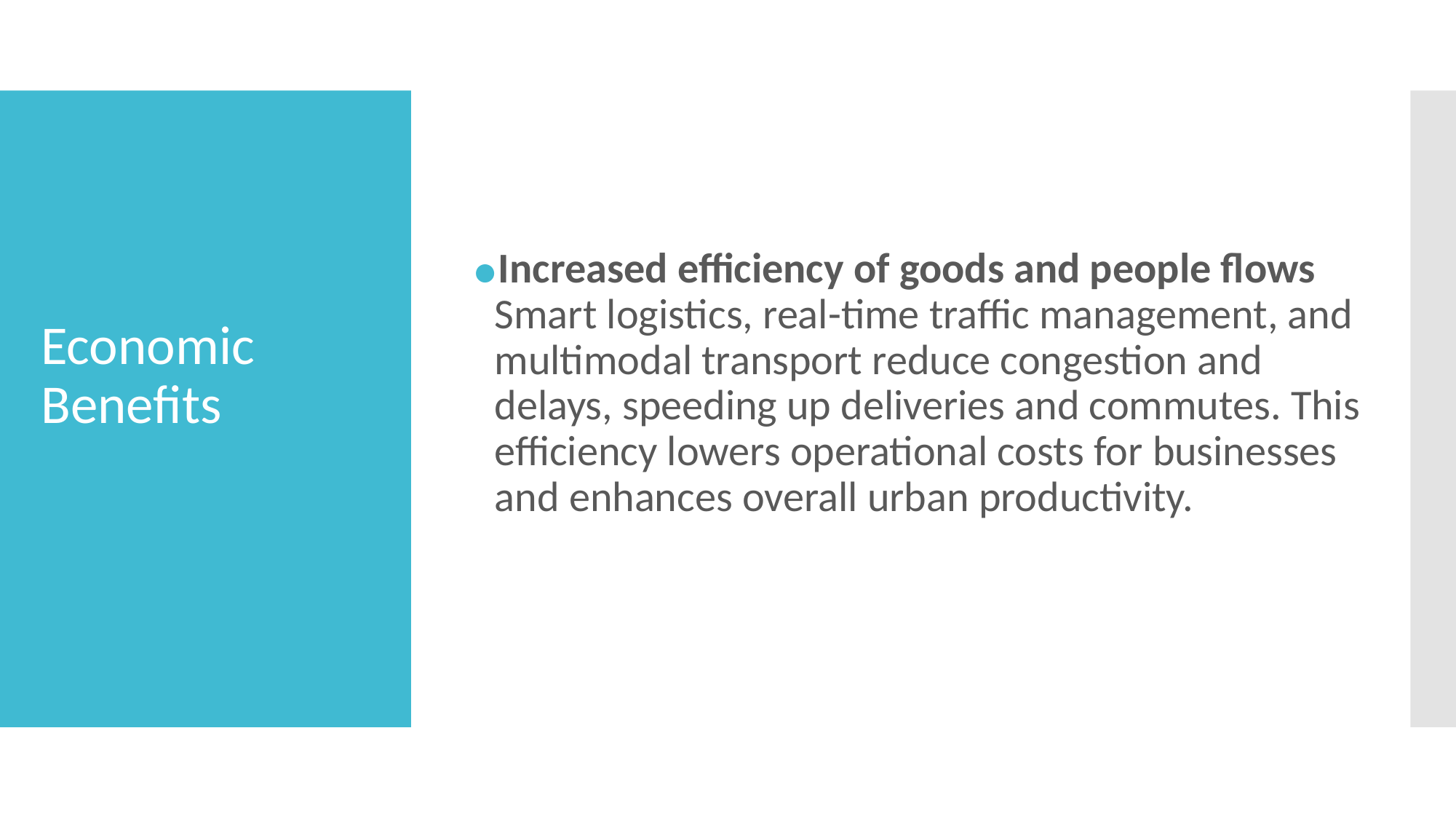

Increased efficiency of goods and people flows
Smart logistics, real-time traffic management, and multimodal transport reduce congestion and delays, speeding up deliveries and commutes. This efficiency lowers operational costs for businesses and enhances overall urban productivity.

# Economic Benefits